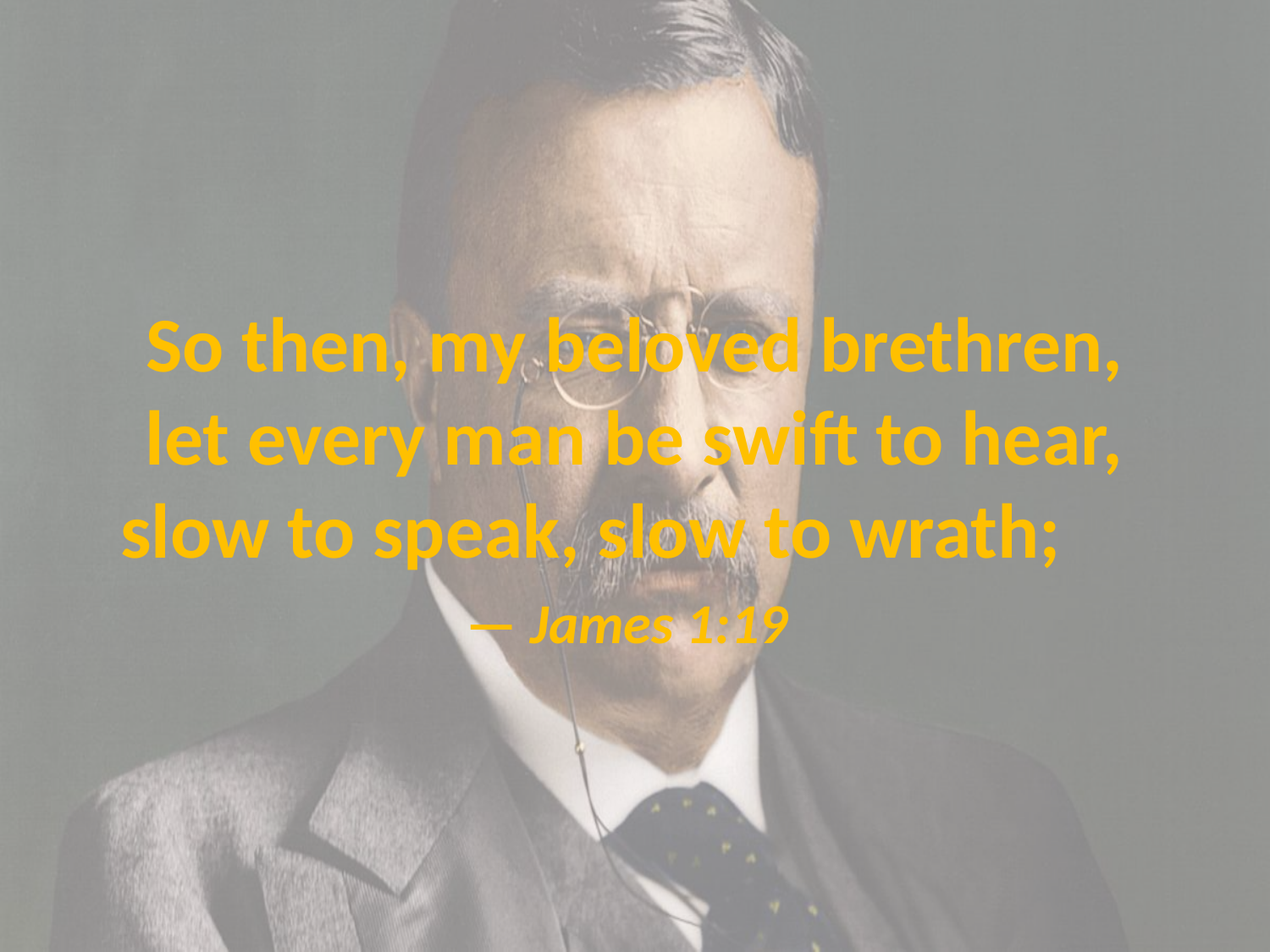

# So then, my beloved brethren, let every man be swift to hear, slow to speak, slow to wrath;      — James 1:19